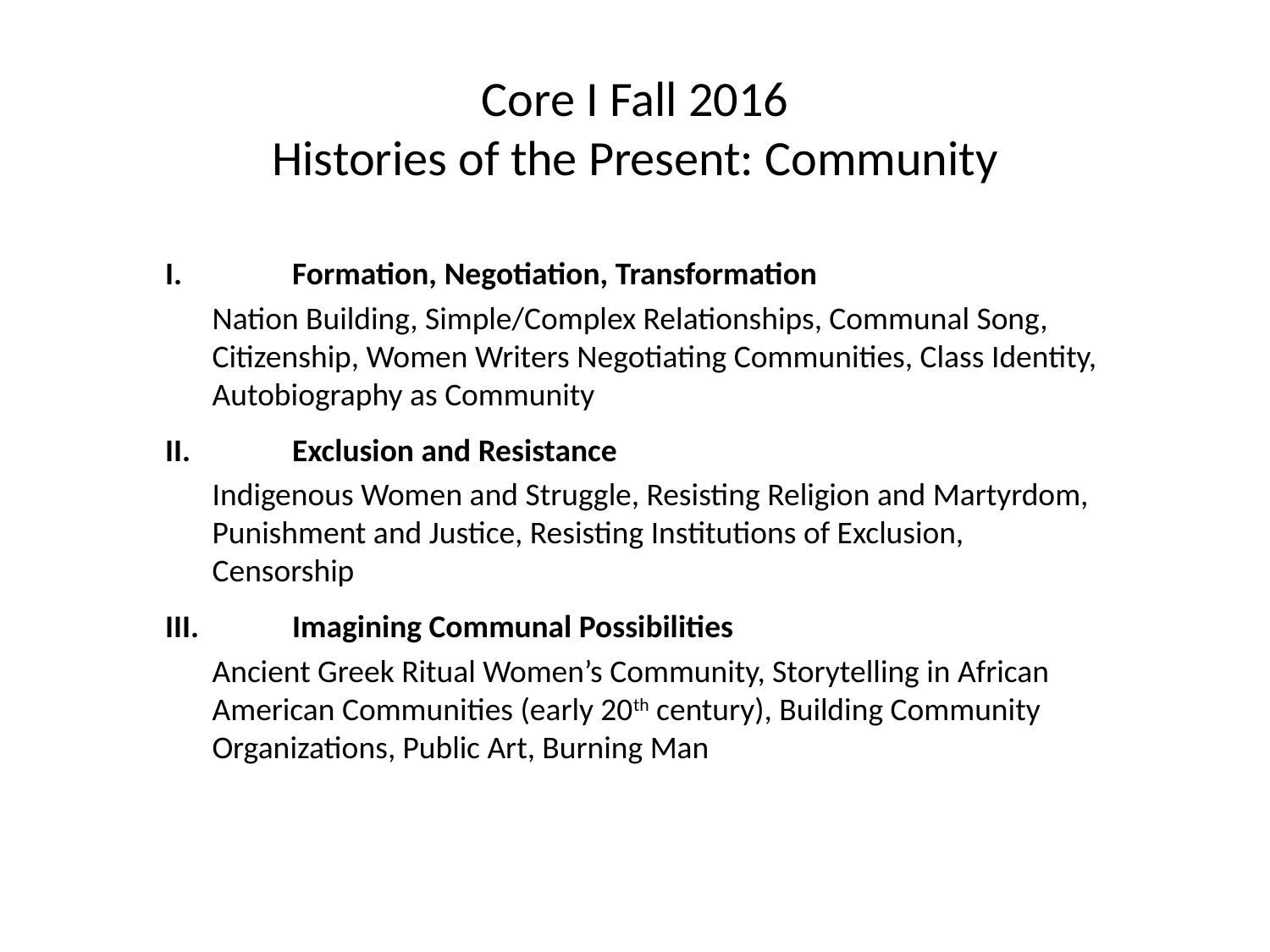

# Core I Fall 2016 Histories of the Present: Community
I.	Formation, Negotiation, Transformation
Nation Building, Simple/Complex Relationships, Communal Song, Citizenship, Women Writers Negotiating Communities, Class Identity, Autobiography as Community
II.	Exclusion and Resistance
Indigenous Women and Struggle, Resisting Religion and Martyrdom, Punishment and Justice, Resisting Institutions of Exclusion, Censorship
III.	Imagining Communal Possibilities
Ancient Greek Ritual Women’s Community, Storytelling in African American Communities (early 20th century), Building Community Organizations, Public Art, Burning Man